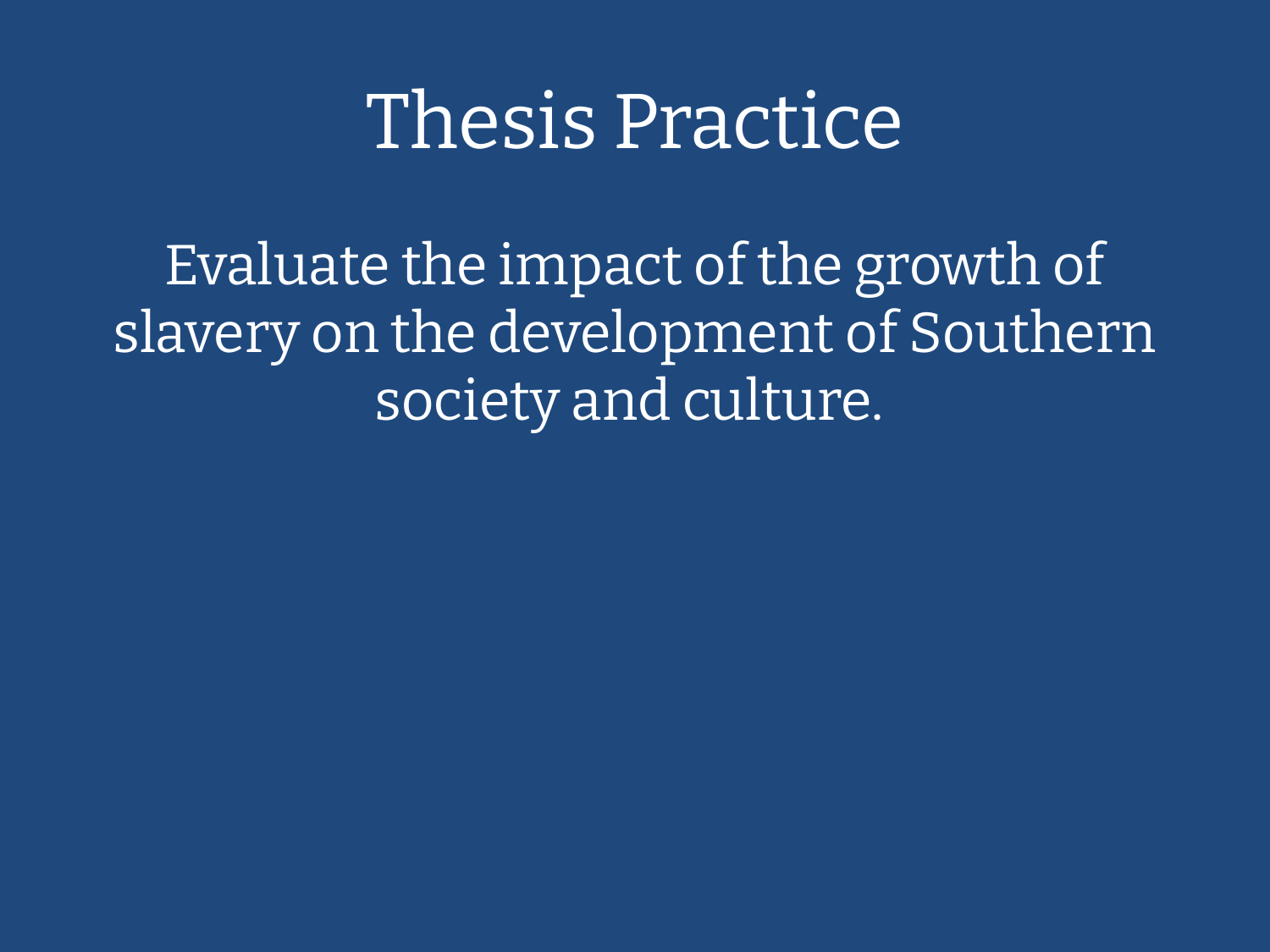

# Thesis Practice
Evaluate the impact of the growth of slavery on the development of Southern society and culture.